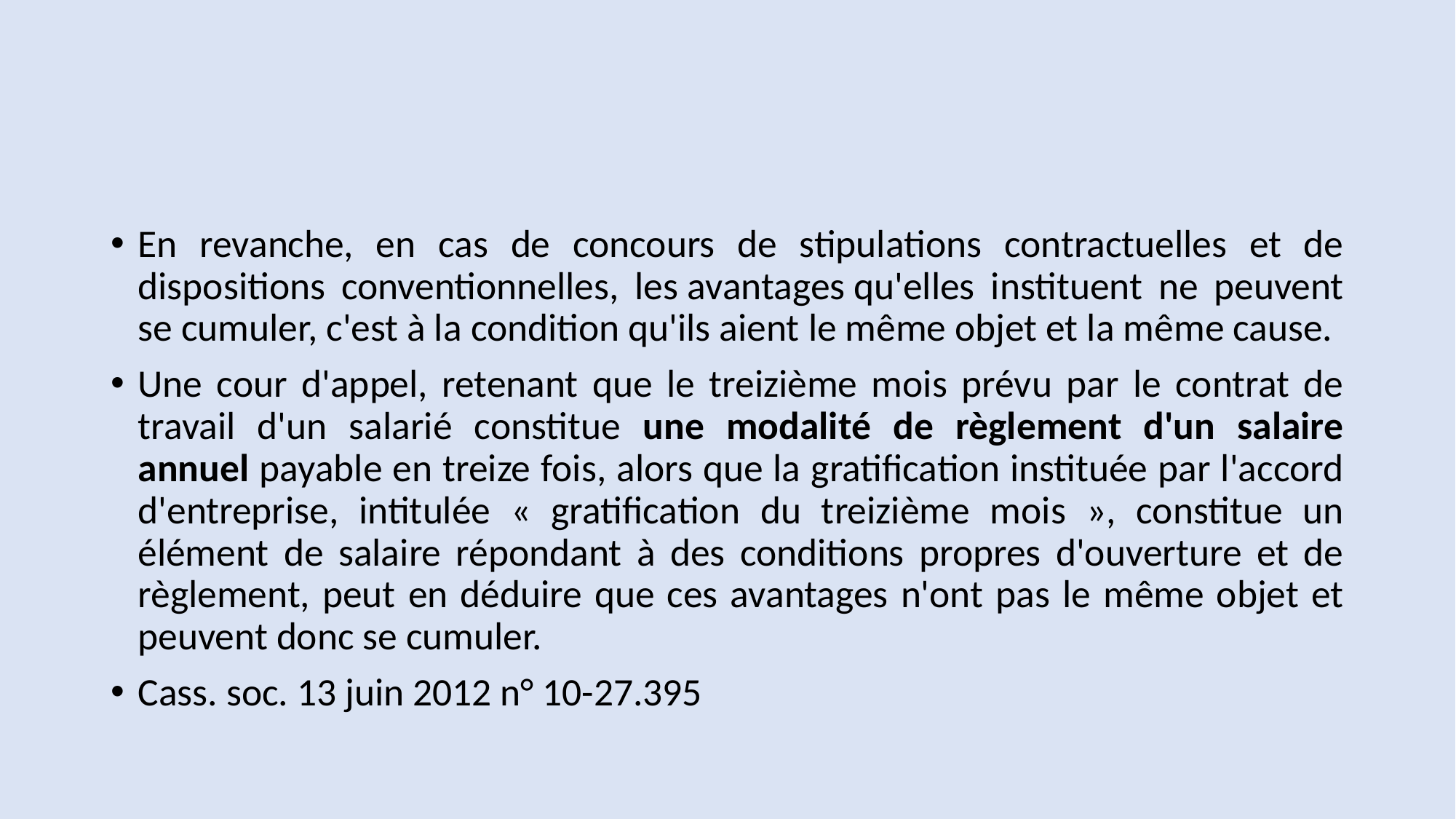

#
En revanche, en cas de concours de stipulations contractuelles et de dispositions conventionnelles, les avantages qu'elles instituent ne peuvent se cumuler, c'est à la condition qu'ils aient le même objet et la même cause.
Une cour d'appel, retenant que le treizième mois prévu par le contrat de travail d'un salarié constitue une modalité de règlement d'un salaire annuel payable en treize fois, alors que la gratification instituée par l'accord d'entreprise, intitulée « gratification du treizième mois », constitue un élément de salaire répondant à des conditions propres d'ouverture et de règlement, peut en déduire que ces avantages n'ont pas le même objet et peuvent donc se cumuler.
Cass. soc. 13 juin 2012 n° 10-27.395